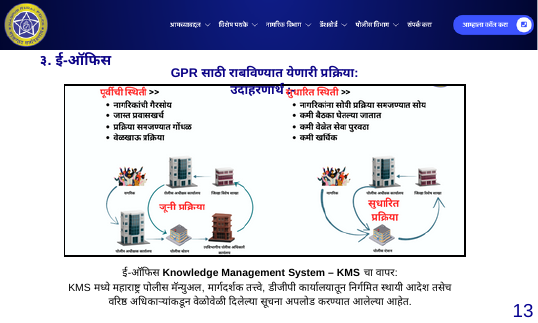

३. ई-ऑफिस
GPR साठी राबविण्यात येणारी प्रक्रिया: उदाहरणार्थ :-

ई-ऑफिस Knowledge Management System – KMS चा वापर:
KMS मध्ये महाराष्ट्र पोलीस मॅन्युअल, मार्गदर्शक तत्त्वे, डीजीपी कार्यालयातून निर्गमित स्थायी आदेश तसेच वरिष्ठ अधिकाऱ्यांकडून वेळोवेळी दिलेल्या सूचना अपलोड करण्यात आलेल्या आहेत.

13